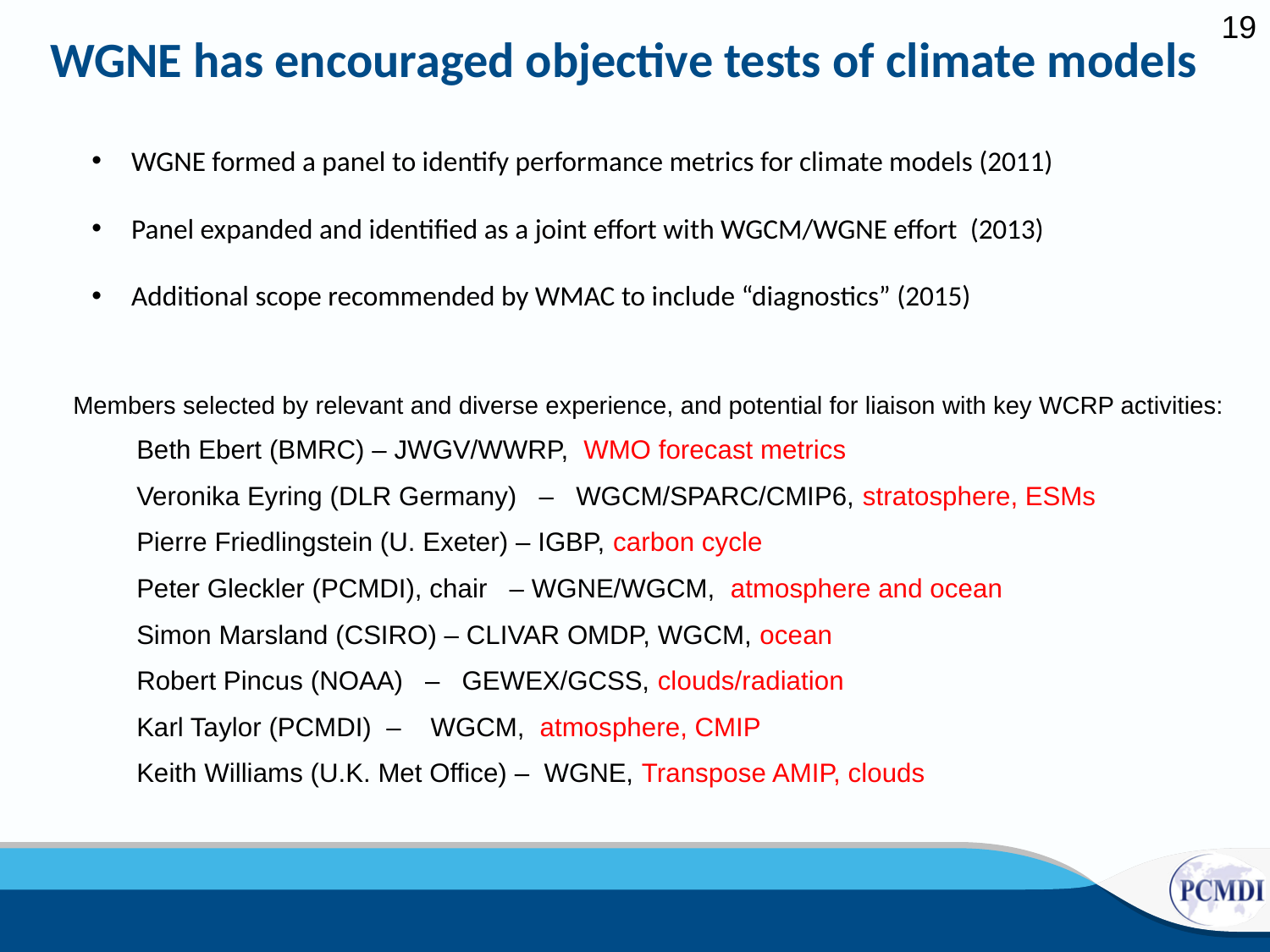

19
WGNE has encouraged objective tests of climate models

WGNE formed a panel to identify performance metrics for climate models (2011)

Panel expanded and identified as a joint effort with WGCM/WGNE effort  (2013)

Additional scope recommended by WMAC to include “diagnostics” (2015)

Members selected by relevant and diverse experience, and potential for liaison with key WCRP activities:
Beth Ebert (BMRC) – JWGV/WWRP,  WMO forecast metrics
Veronika Eyring (DLR Germany)   –   WGCM/SPARC/CMIP6, stratosphere, ESMs
Pierre Friedlingstein (U. Exeter) – IGBP, carbon cycle
Peter Gleckler (PCMDI), chair   – WGNE/WGCM,  atmosphere and ocean
Simon Marsland (CSIRO) – CLIVAR OMDP, WGCM, ocean
Robert Pincus (NOAA)   –   GEWEX/GCSS, clouds/radiation
Karl Taylor (PCMDI)  –    WGCM,  atmosphere, CMIP
Keith Williams (U.K. Met Office) –  WGNE, Transpose AMIP, clouds